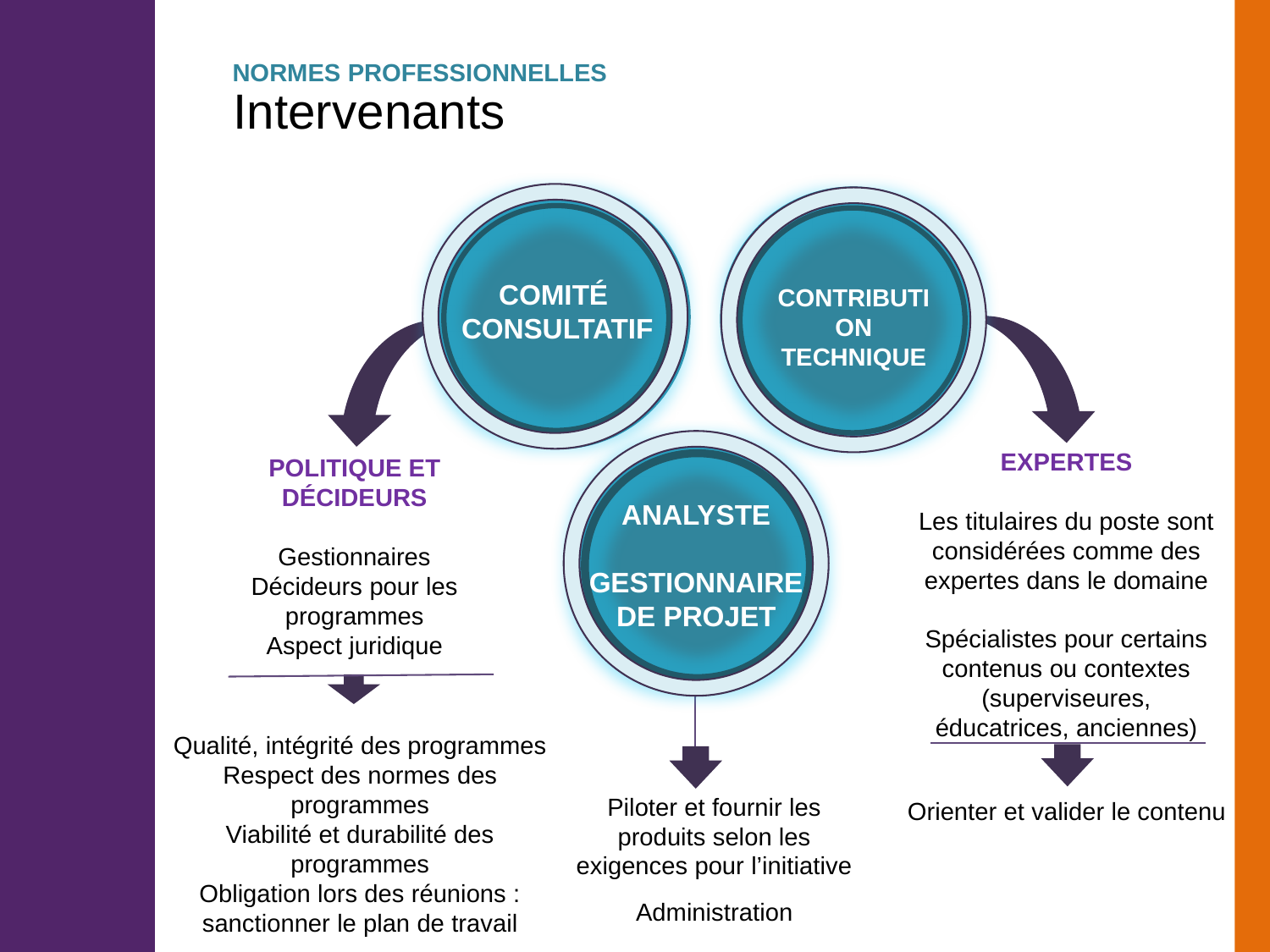

NORMES PROFESSIONNELLES
Intervenants

COMITÉ
CONSULTATIF
CONTRIBUTION TECHNIQUE

EXPERTES

Les titulaires du poste sont considérées comme des expertes dans le domaine

Spécialistes pour certains contenus ou contextes (superviseures, éducatrices, anciennes)
POLITIQUE ET DÉCIDEURS

Gestionnaires
Décideurs pour les programmes
Aspect juridique

ANALYSTE

GESTIONNAIRE DE PROJET

Qualité, intégrité des programmes
Respect des normes des programmes
Viabilité et durabilité des programmes
Obligation lors des réunions : sanctionner le plan de travail

Piloter et fournir les produits selon les exigences pour l’initiative

Administration
Orienter et valider le contenu